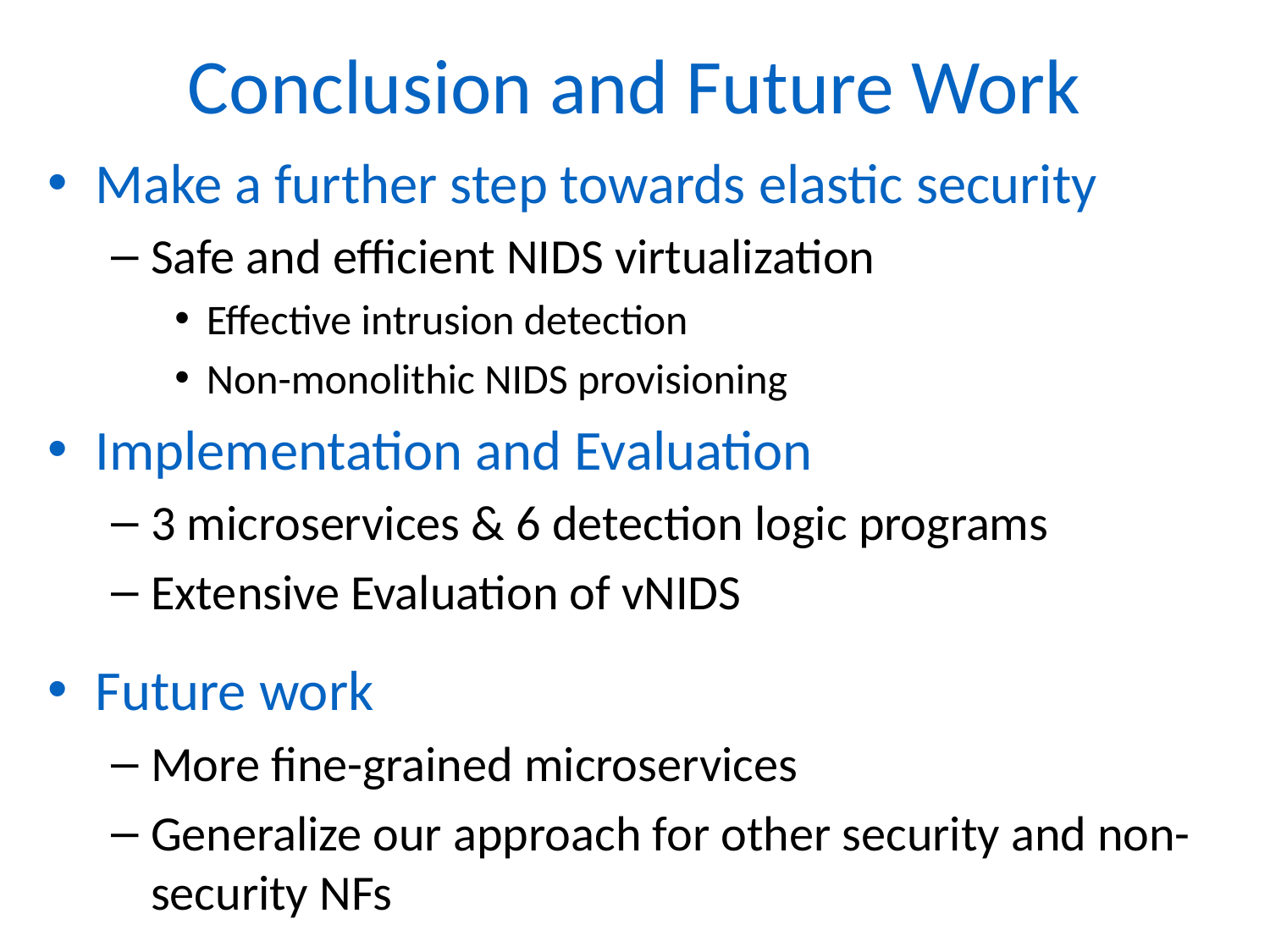

# Conclusion and Future Work
Make a further step towards elastic security
Safe and efficient NIDS virtualization
Effective intrusion detection
Non-monolithic NIDS provisioning
Implementation and Evaluation
3 microservices & 6 detection logic programs
Extensive Evaluation of vNIDS
Future work
More fine-grained microservices
Generalize our approach for other security and non-security NFs